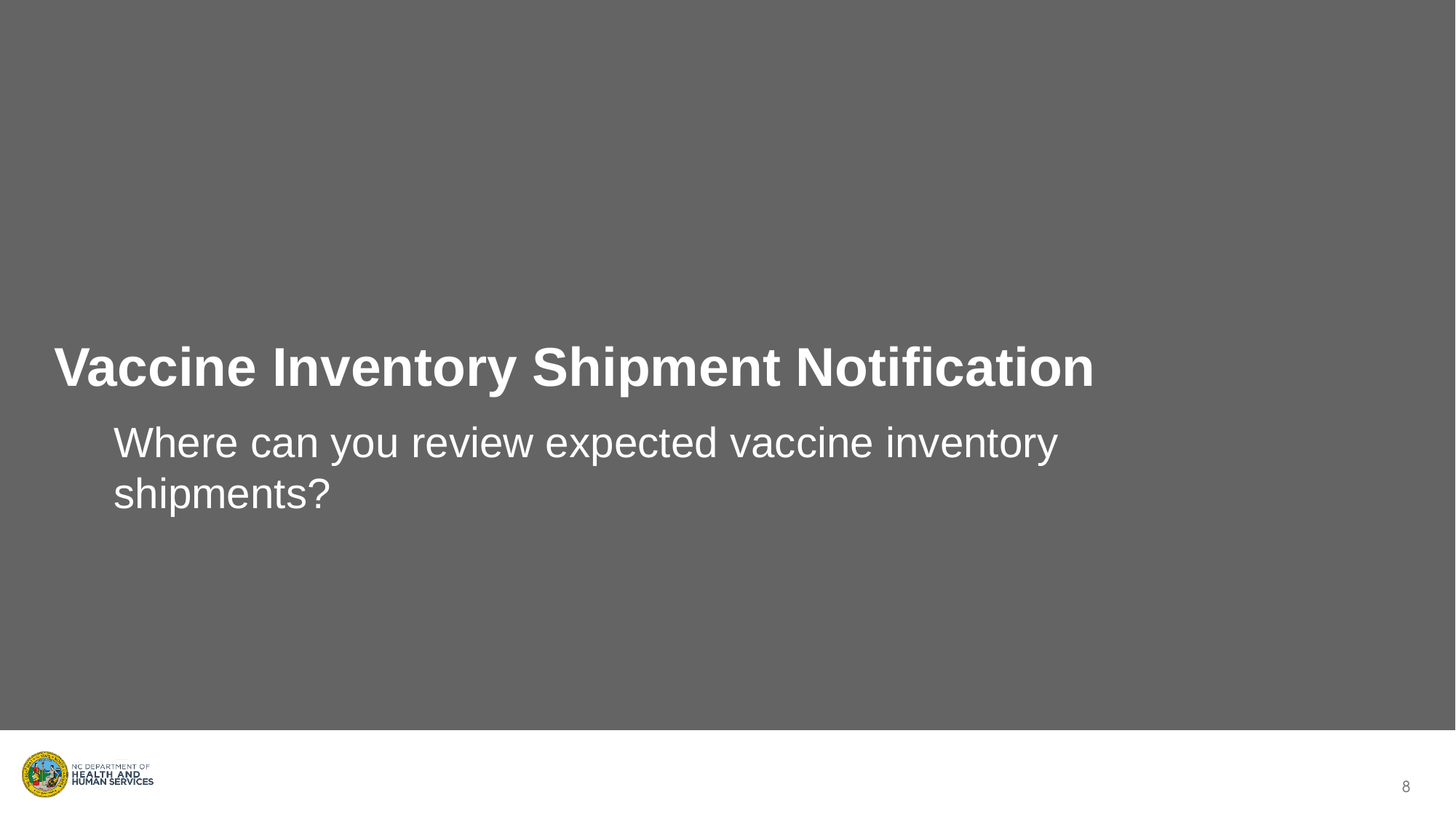

Vaccine Inventory Shipment Notification
Where can you review expected vaccine inventory shipments?